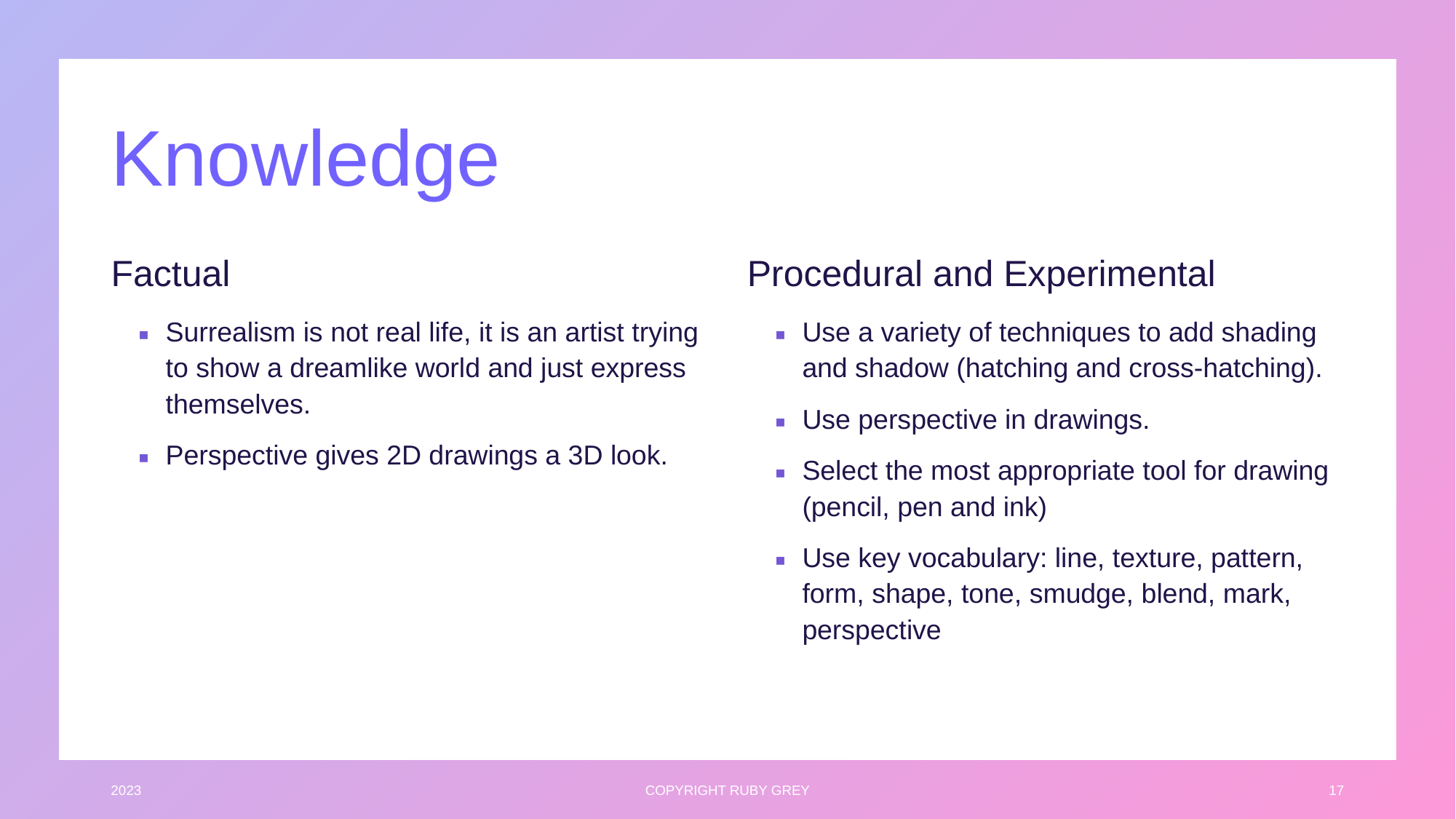

# Knowledge
Factual
Procedural and Experimental
Surrealism is not real life, it is an artist trying to show a dreamlike world and just express themselves.
Perspective gives 2D drawings a 3D look.
Use a variety of techniques to add shading and shadow (hatching and cross-hatching).
Use perspective in drawings.
Select the most appropriate tool for drawing (pencil, pen and ink)
Use key vocabulary: line, texture, pattern, form, shape, tone, smudge, blend, mark, perspective

2023
COPYRIGHT RUBY GREY
17